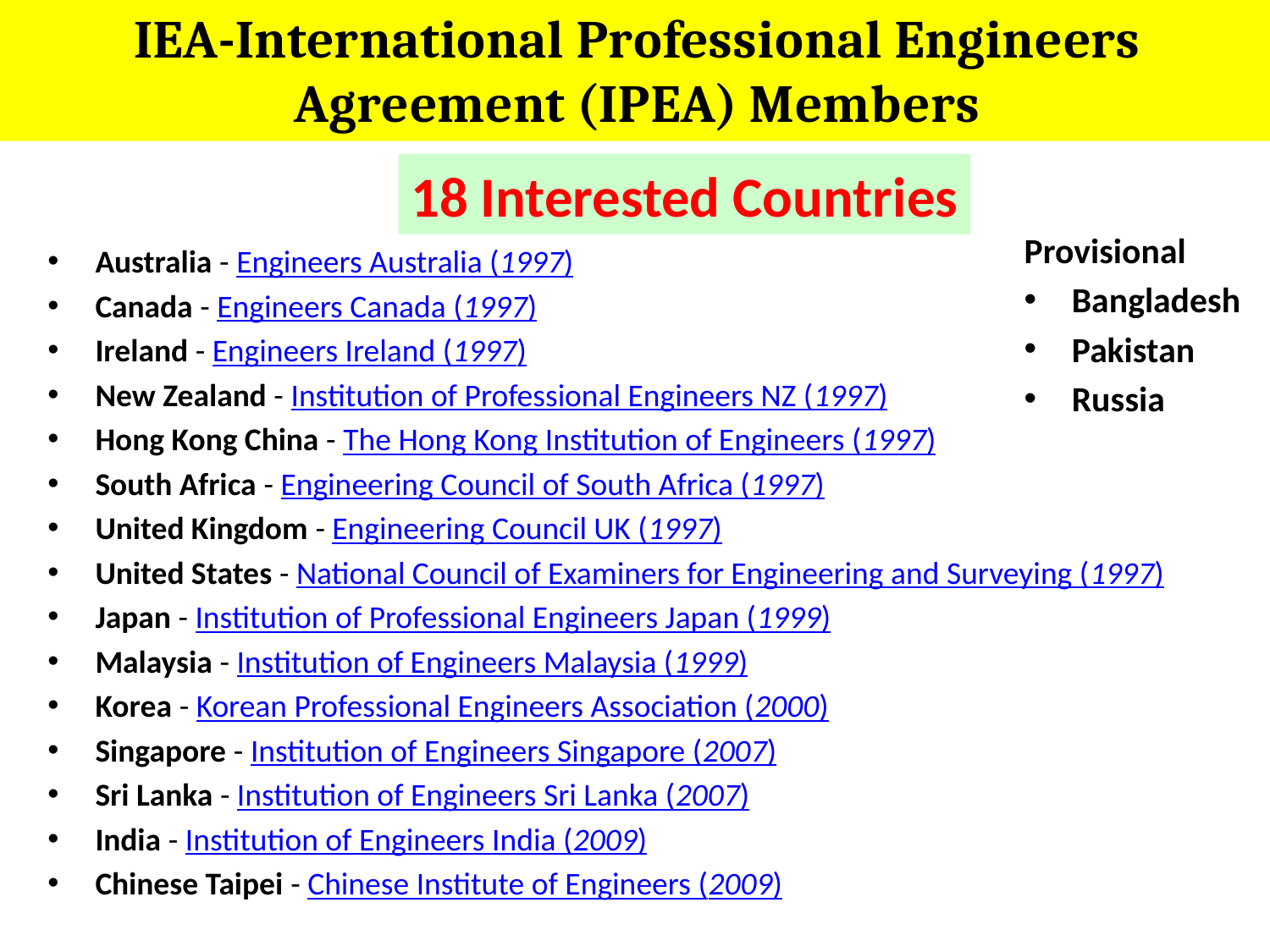

# IEA-International Professional Engineers Agreement (IPEA) Members
18 Interested Countries
Provisional
Bangladesh
Pakistan
Russia
Australia - Engineers Australia (1997)
Canada - Engineers Canada (1997)
Ireland - Engineers Ireland (1997)
New Zealand - Institution of Professional Engineers NZ (1997)
Hong Kong China - The Hong Kong Institution of Engineers (1997)
South Africa - Engineering Council of South Africa (1997)
United Kingdom - Engineering Council UK (1997)
United States - National Council of Examiners for Engineering and Surveying (1997)
Japan - Institution of Professional Engineers Japan (1999)
Malaysia - Institution of Engineers Malaysia (1999)
Korea - Korean Professional Engineers Association (2000)
Singapore - Institution of Engineers Singapore (2007)
Sri Lanka - Institution of Engineers Sri Lanka (2007)
India - Institution of Engineers India (2009)
Chinese Taipei - Chinese Institute of Engineers (2009)